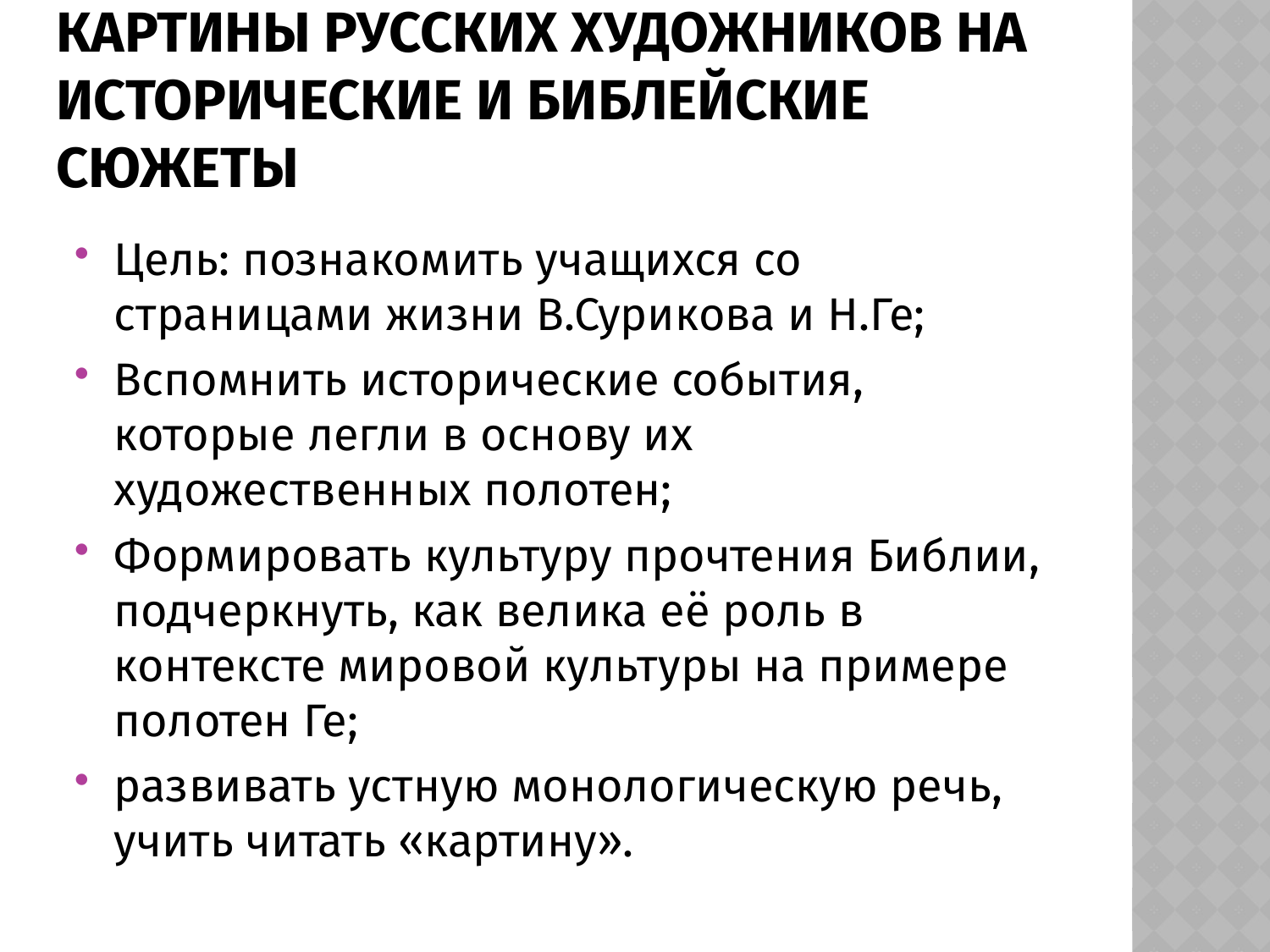

# Картины русских художников на исторические и библейские сюжеты
Цель: познакомить учащихся со страницами жизни В.Сурикова и Н.Ге;
Вспомнить исторические события, которые легли в основу их художественных полотен;
Формировать культуру прочтения Библии, подчеркнуть, как велика её роль в контексте мировой культуры на примере полотен Ге;
развивать устную монологическую речь, учить читать «картину».